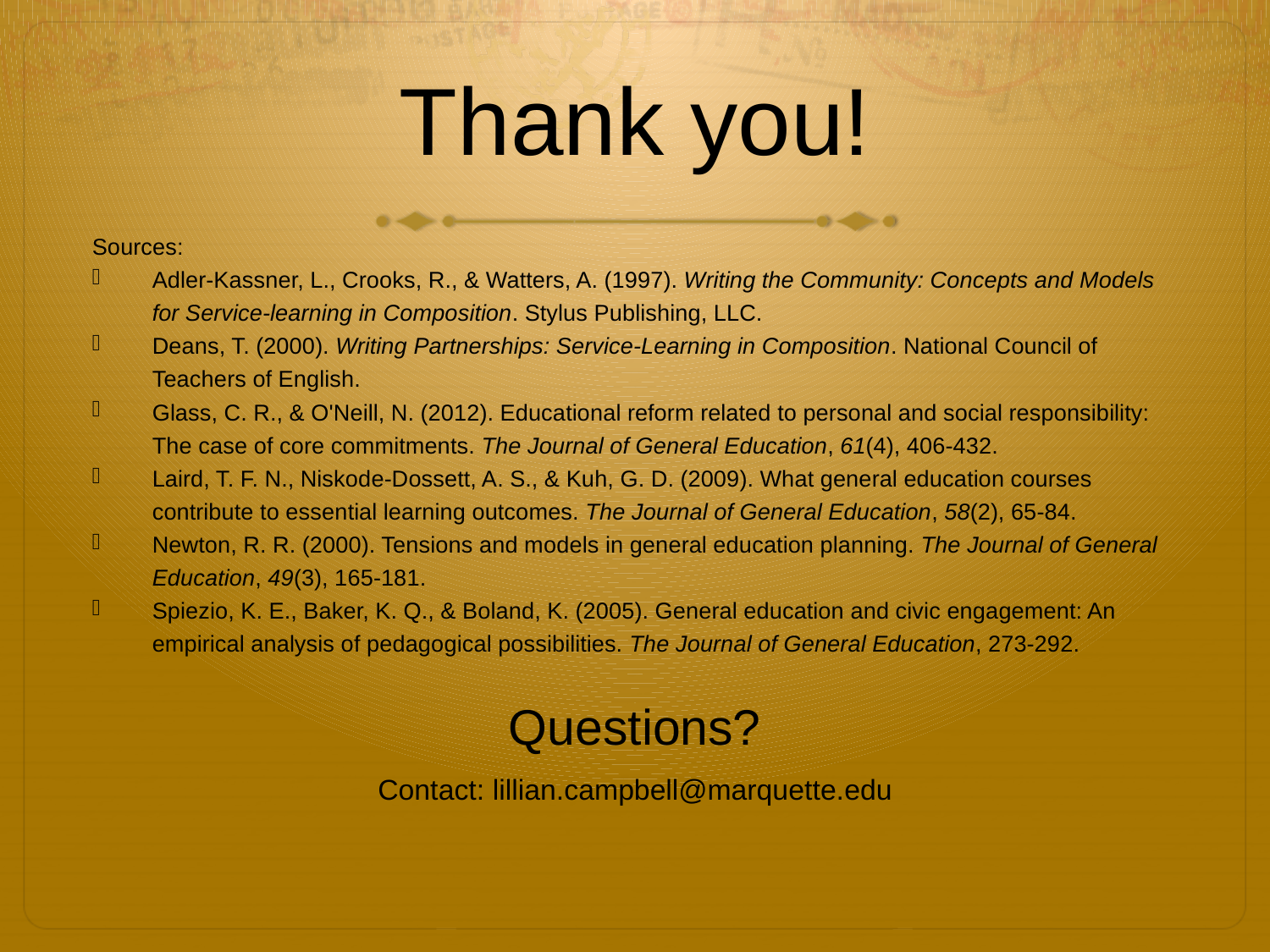

# Thank you!
Sources:
Adler-Kassner, L., Crooks, R., & Watters, A. (1997). Writing the Community: Concepts and Models for Service-learning in Composition. Stylus Publishing, LLC.
Deans, T. (2000). Writing Partnerships: Service-Learning in Composition. National Council of Teachers of English.
Glass, C. R., & O'Neill, N. (2012). Educational reform related to personal and social responsibility: The case of core commitments. The Journal of General Education, 61(4), 406-432.
Laird, T. F. N., Niskode-Dossett, A. S., & Kuh, G. D. (2009). What general education courses contribute to essential learning outcomes. The Journal of General Education, 58(2), 65-84.
Newton, R. R. (2000). Tensions and models in general education planning. The Journal of General Education, 49(3), 165-181.
Spiezio, K. E., Baker, K. Q., & Boland, K. (2005). General education and civic engagement: An empirical analysis of pedagogical possibilities. The Journal of General Education, 273-292.

Questions?
Contact: lillian.campbell@marquette.edu